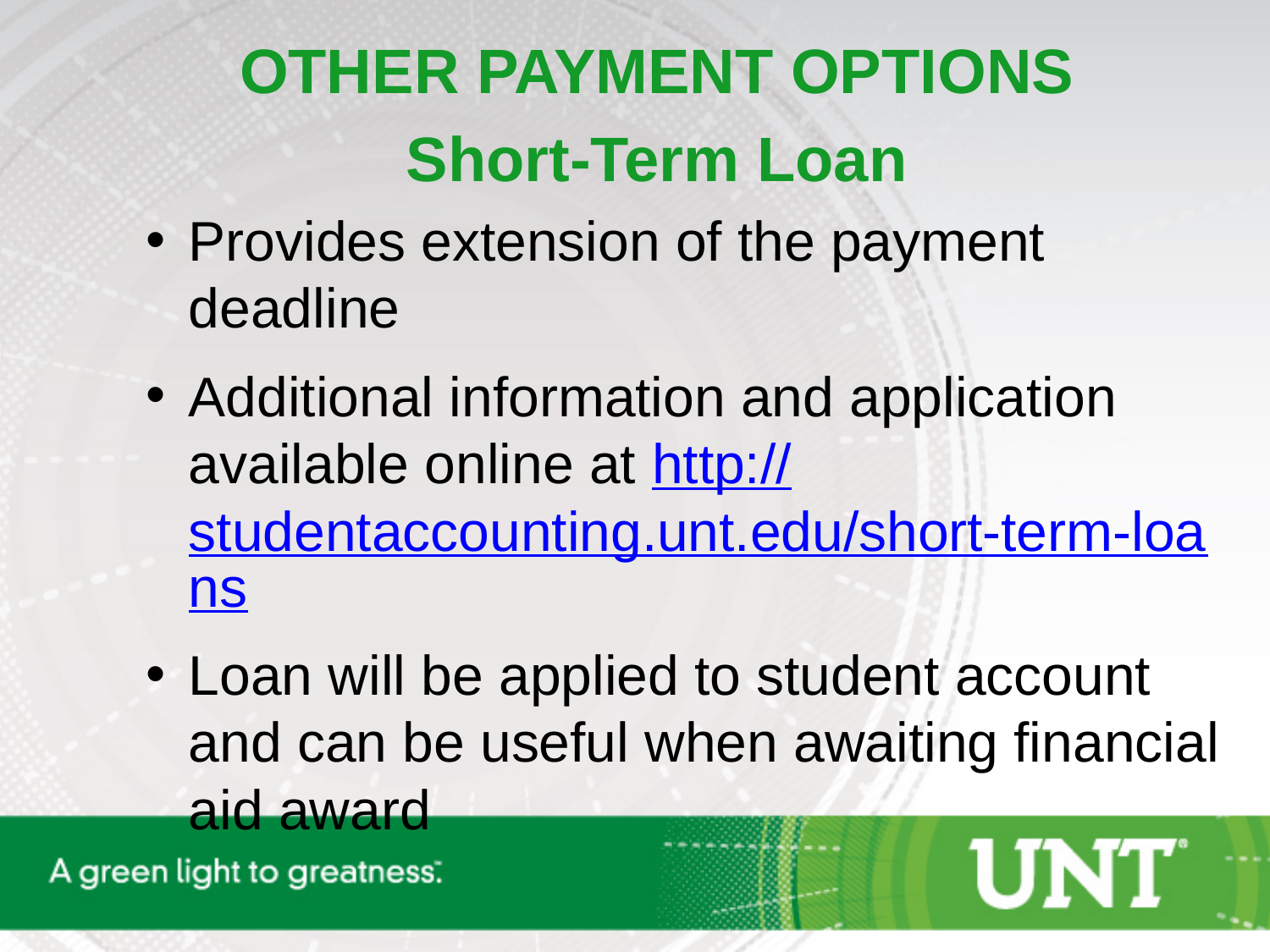

OTHER PAYMENT OPTIONS
Short-Term Loan
Provides extension of the payment deadline
Additional information and application available online at http://studentaccounting.unt.edu/short-term-loans
Loan will be applied to student account and can be useful when awaiting financial aid award